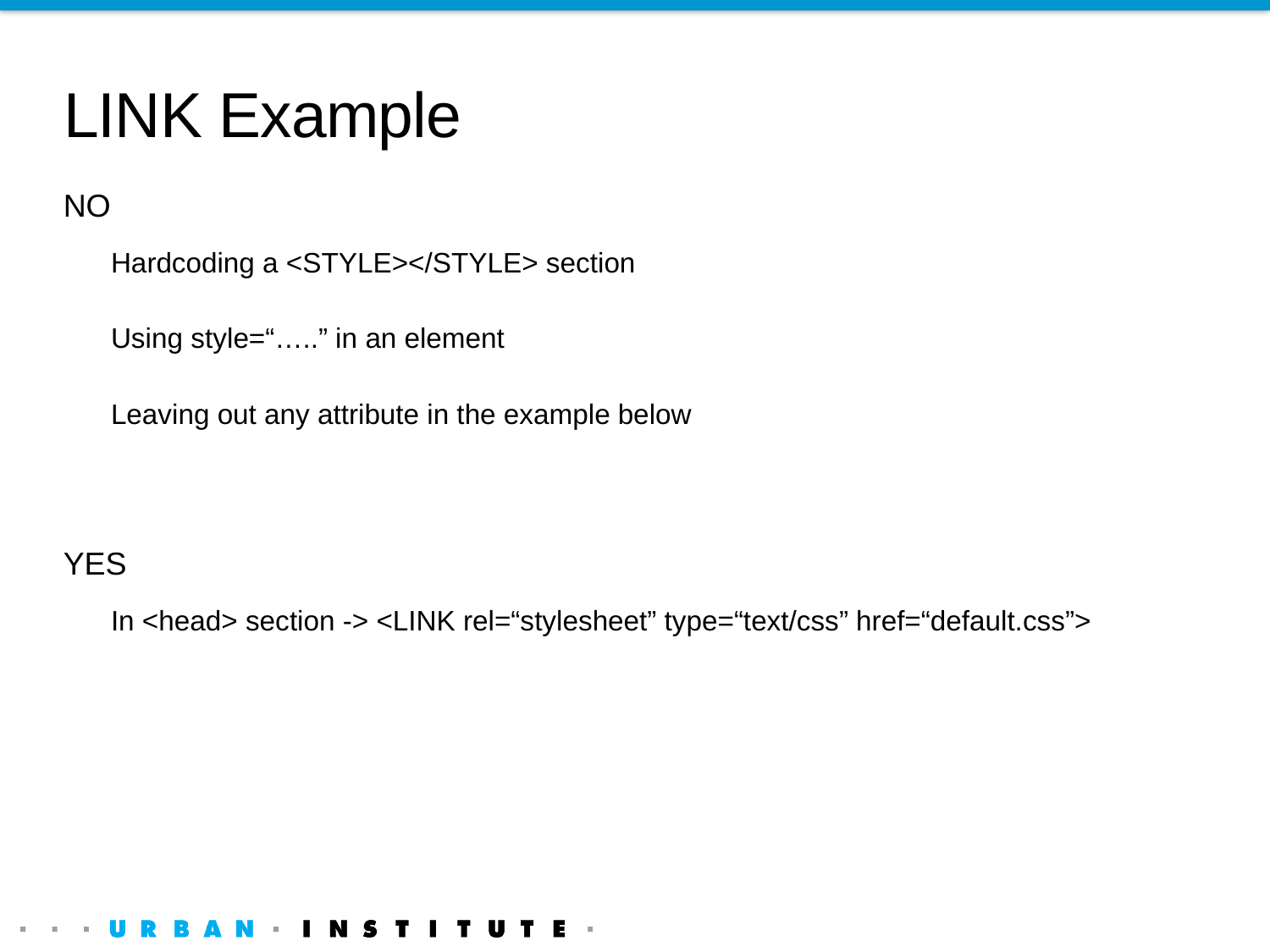

# LINK Example
NO
Hardcoding a <STYLE></STYLE> section
Using style=“…..” in an element
Leaving out any attribute in the example below

YES
In <head> section -> <LINK rel=“stylesheet” type=“text/css” href=“default.css”>